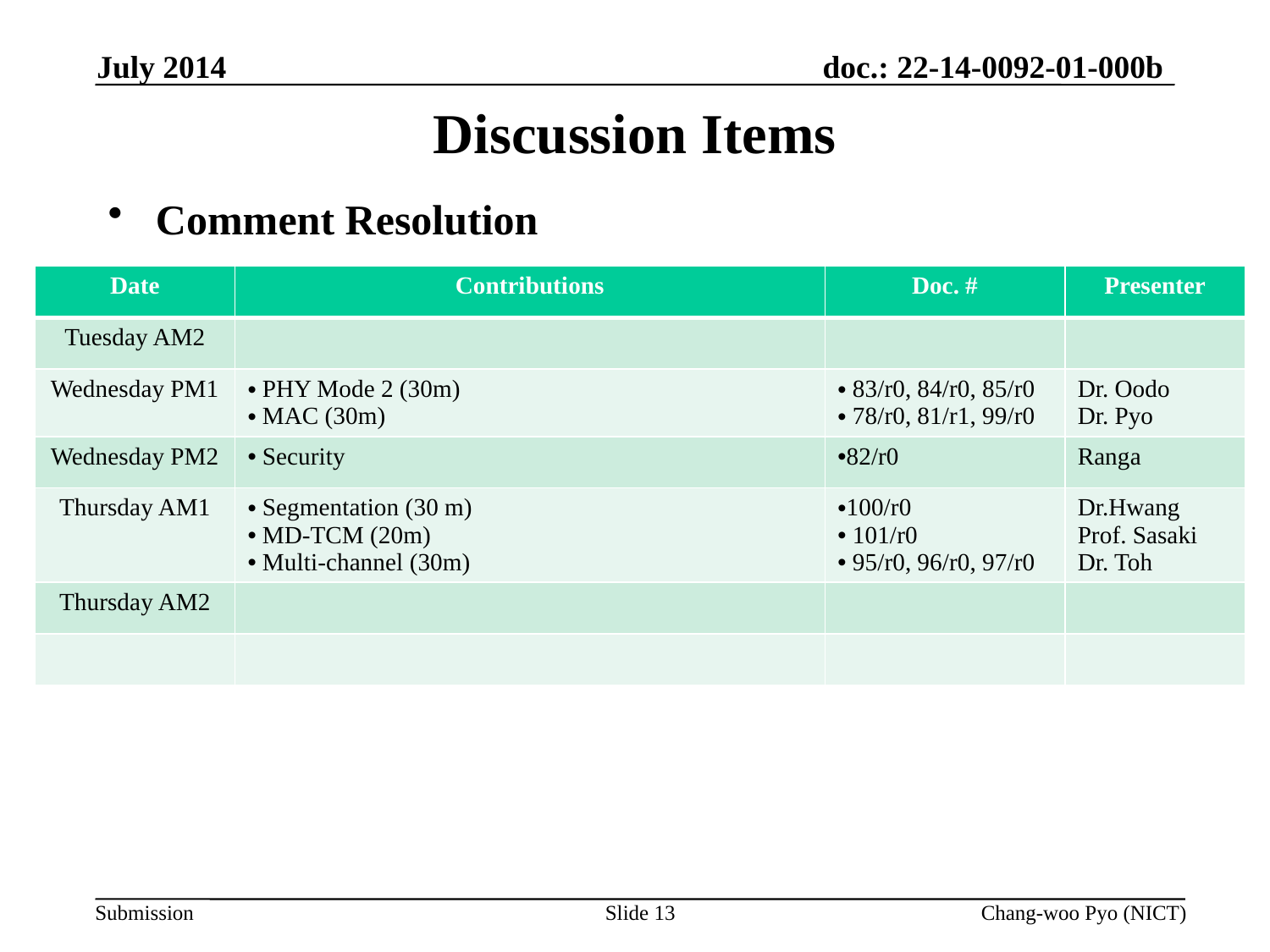

July 2014
# Discussion Items
Comment Resolution
| Date | Contributions | Doc. # | Presenter |
| --- | --- | --- | --- |
| Tuesday AM2 |  |  |  |
| Wednesday PM1 | PHY Mode 2 (30m) MAC (30m) | 83/r0, 84/r0, 85/r0 78/r0, 81/r1, 99/r0 | Dr. Oodo Dr. Pyo |
| Wednesday PM2 | Security | 82/r0 | Ranga |
| Thursday AM1 | Segmentation (30 m) MD-TCM (20m) Multi-channel (30m) | 100/r0 101/r0 95/r0, 96/r0, 97/r0 | Dr.Hwang Prof. Sasaki Dr. Toh |
| Thursday AM2 |  |  |  |
|  |  |  |  |
Slide 13
Chang-woo Pyo (NICT)